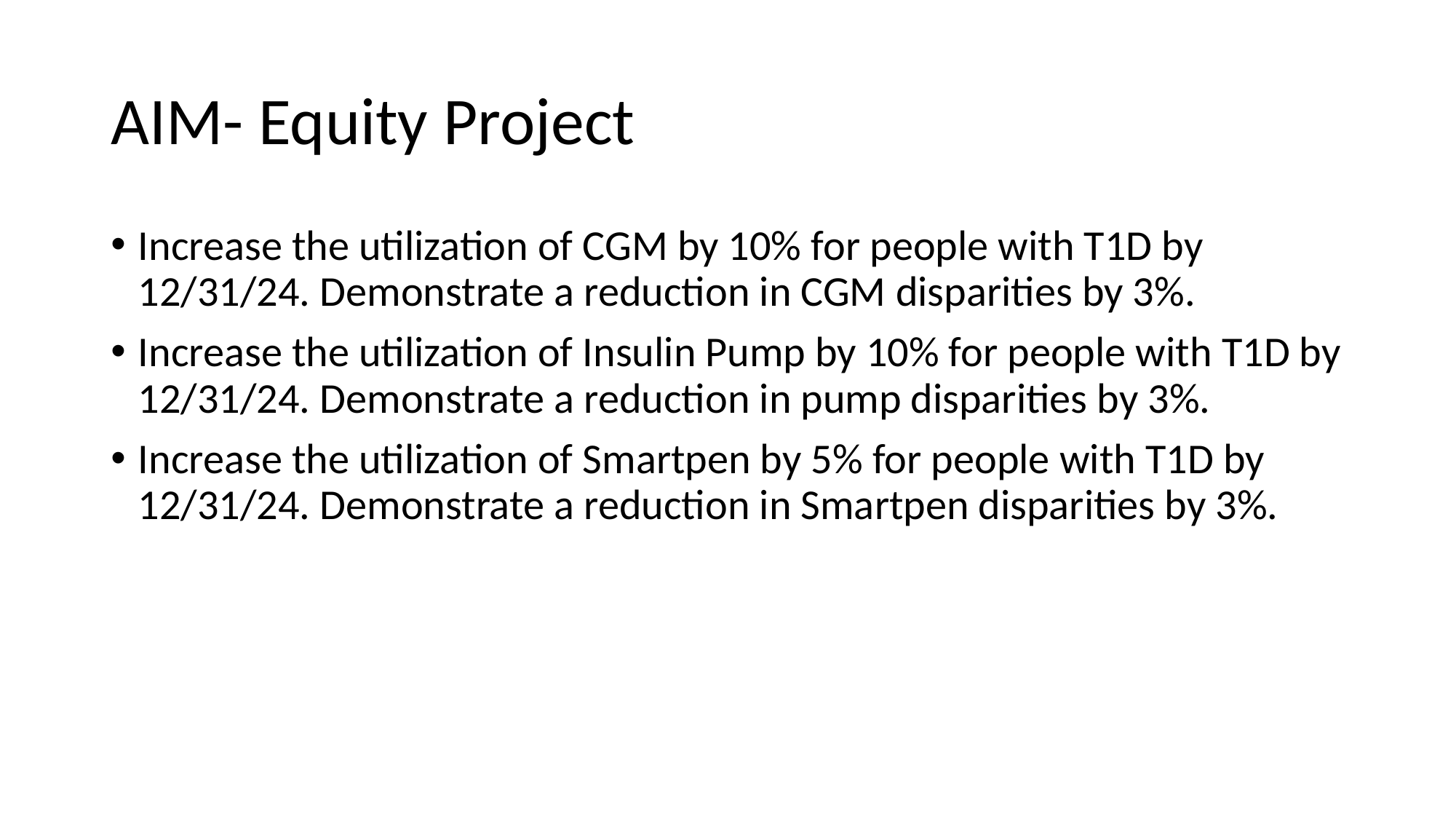

# AIM- Equity Project
Increase the utilization of CGM by 10% for people with T1D by 12/31/24. Demonstrate a reduction in CGM disparities by 3%.
Increase the utilization of Insulin Pump by 10% for people with T1D by 12/31/24. Demonstrate a reduction in pump disparities by 3%.
Increase the utilization of Smartpen by 5% for people with T1D by 12/31/24. Demonstrate a reduction in Smartpen disparities by 3%.